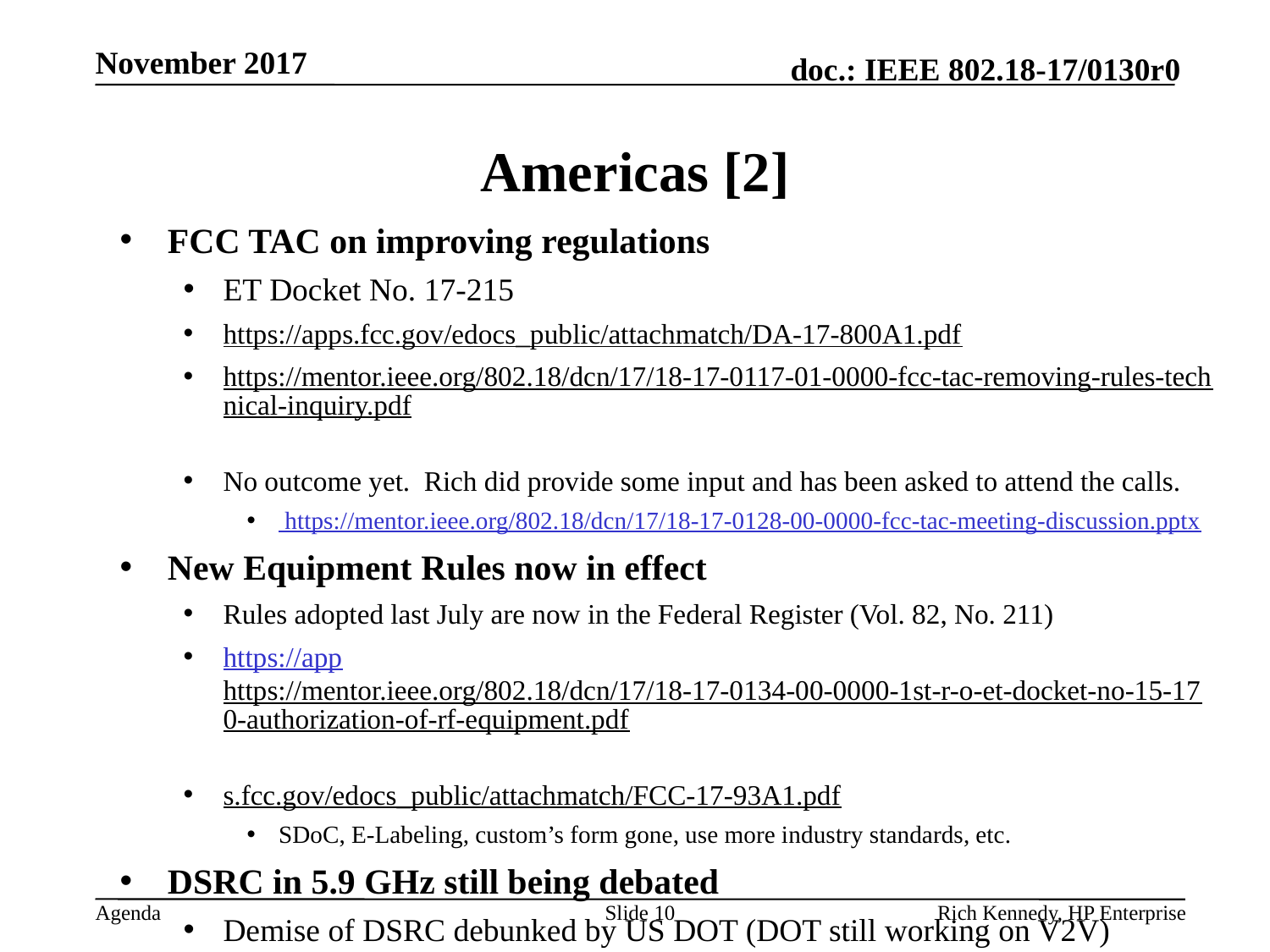

November 2017
# Americas [2]
FCC TAC on improving regulations
ET Docket No. 17-215
https://apps.fcc.gov/edocs_public/attachmatch/DA-17-800A1.pdf
https://mentor.ieee.org/802.18/dcn/17/18-17-0117-01-0000-fcc-tac-removing-rules-technical-inquiry.pdf
No outcome yet.  Rich did provide some input and has been asked to attend the calls.
 https://mentor.ieee.org/802.18/dcn/17/18-17-0128-00-0000-fcc-tac-meeting-discussion.pptx
New Equipment Rules now in effect
Rules adopted last July are now in the Federal Register (Vol. 82, No. 211)
https://apphttps://mentor.ieee.org/802.18/dcn/17/18-17-0134-00-0000-1st-r-o-et-docket-no-15-170-authorization-of-rf-equipment.pdf
s.fcc.gov/edocs_public/attachmatch/FCC-17-93A1.pdf
SDoC, E-Labeling, custom’s form gone, use more industry standards, etc.
DSRC in 5.9 GHz still being debated
Demise of DSRC debunked by US DOT (DOT still working on V2V)

Slide 10
Rich Kennedy, HP Enterprise